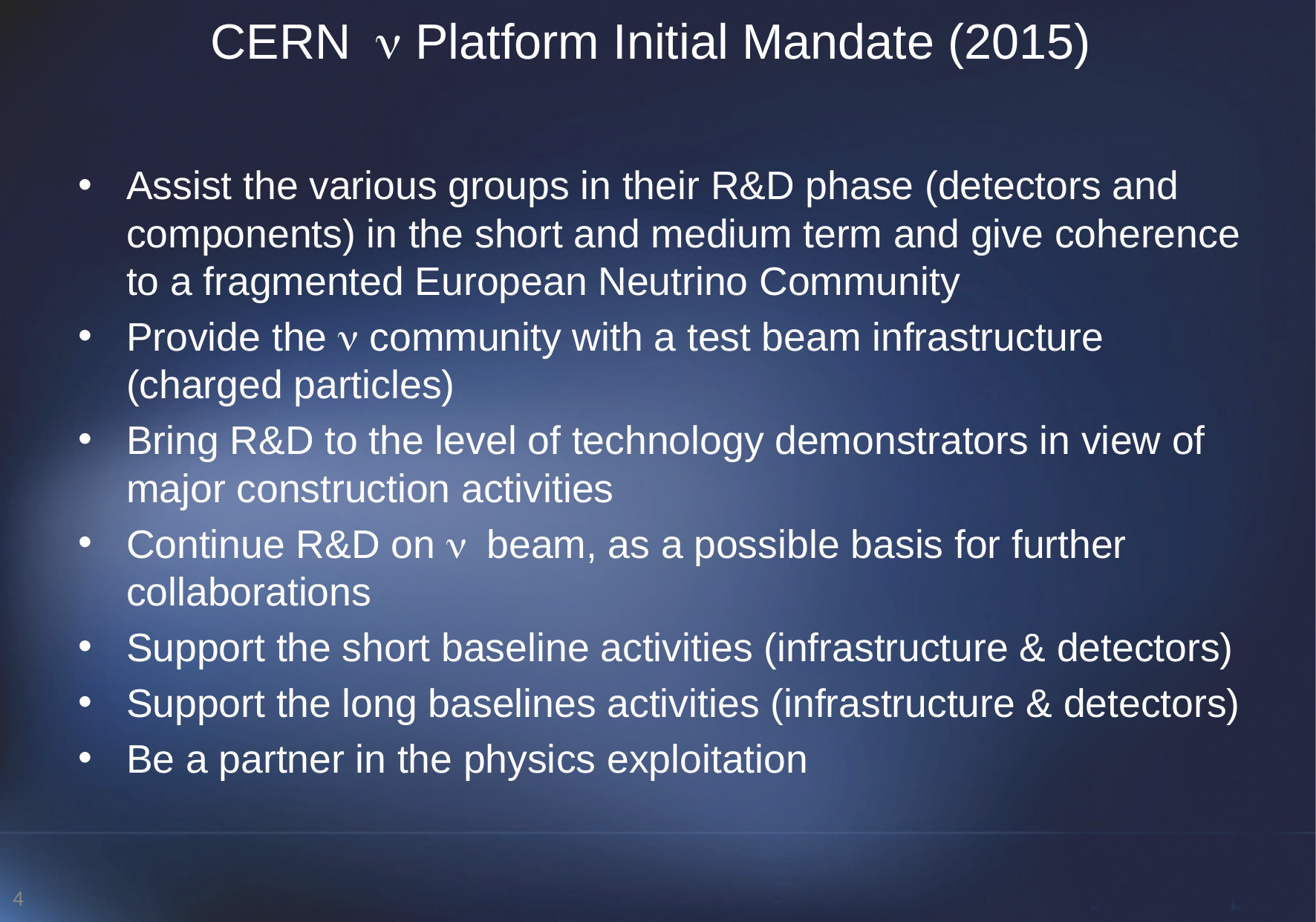

# CERN ν Platform Initial Mandate (2015)
Assist the various groups in their R&D phase (detectors and components) in the short and medium term and give coherence to a fragmented European Neutrino Community
Provide the ν community with a test beam infrastructure (charged particles)
Bring R&D to the level of technology demonstrators in view of major construction activities
Continue R&D on ν beam, as a possible basis for further collaborations
Support the short baseline activities (infrastructure & detectors)
Support the long baselines activities (infrastructure & detectors)
Be a partner in the physics exploitation

4